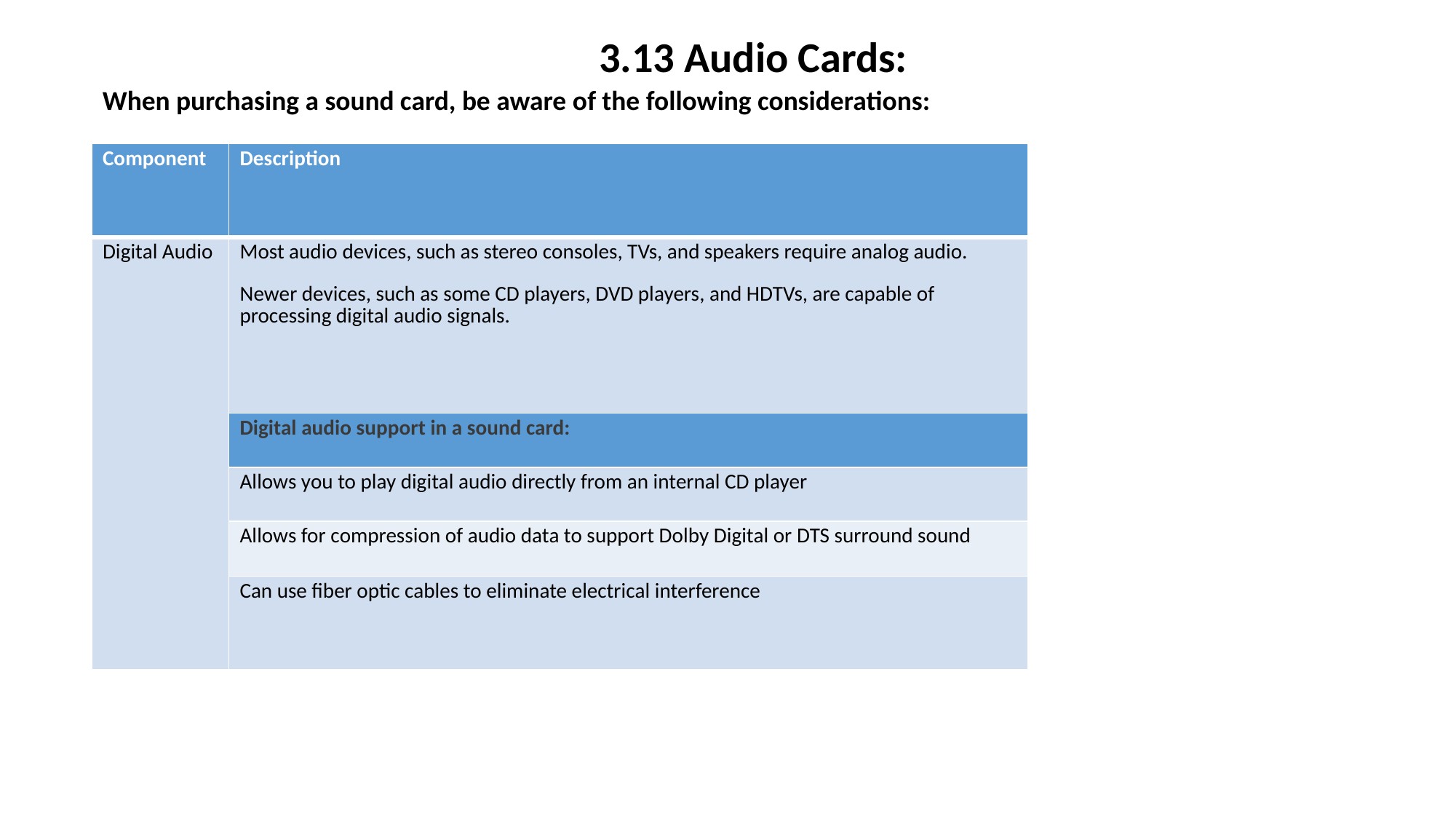

3.13 Audio Cards:
When purchasing a sound card, be aware of the following considerations:
| Component | Description |
| --- | --- |
| Digital Audio | Most audio devices, such as stereo consoles, TVs, and speakers require analog audio. Newer devices, such as some CD players, DVD players, and HDTVs, are capable of processing digital audio signals. |
|  | Digital audio support in a sound card: |
|  | Allows you to play digital audio directly from an internal CD player |
|  | Allows for compression of audio data to support Dolby Digital or DTS surround sound |
|  | Can use fiber optic cables to eliminate electrical interference |